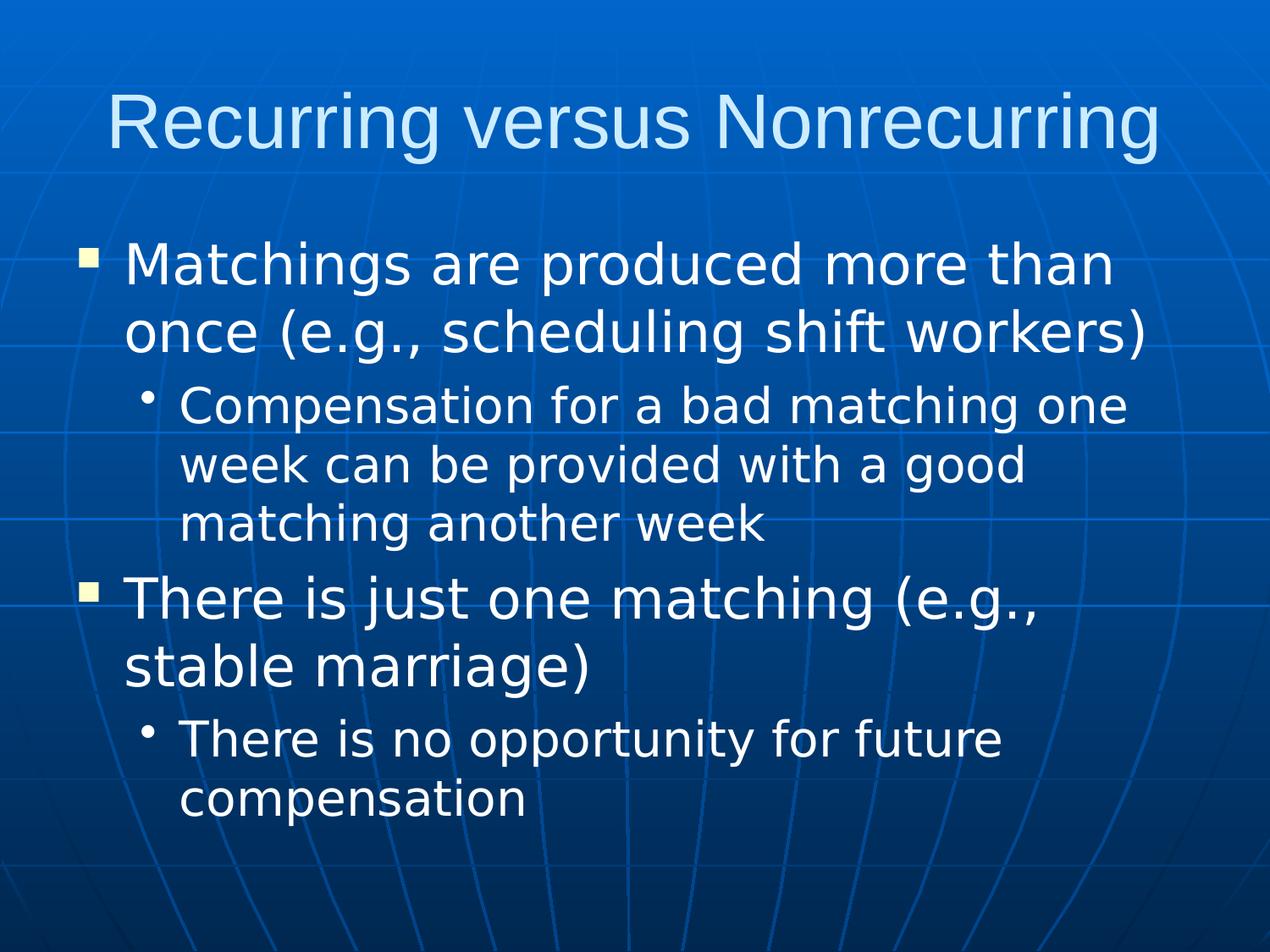

# Recurring versus Nonrecurring
Matchings are produced more than once (e.g., scheduling shift workers)
Compensation for a bad matching one week can be provided with a good matching another week
There is just one matching (e.g., stable marriage)
There is no opportunity for future compensation